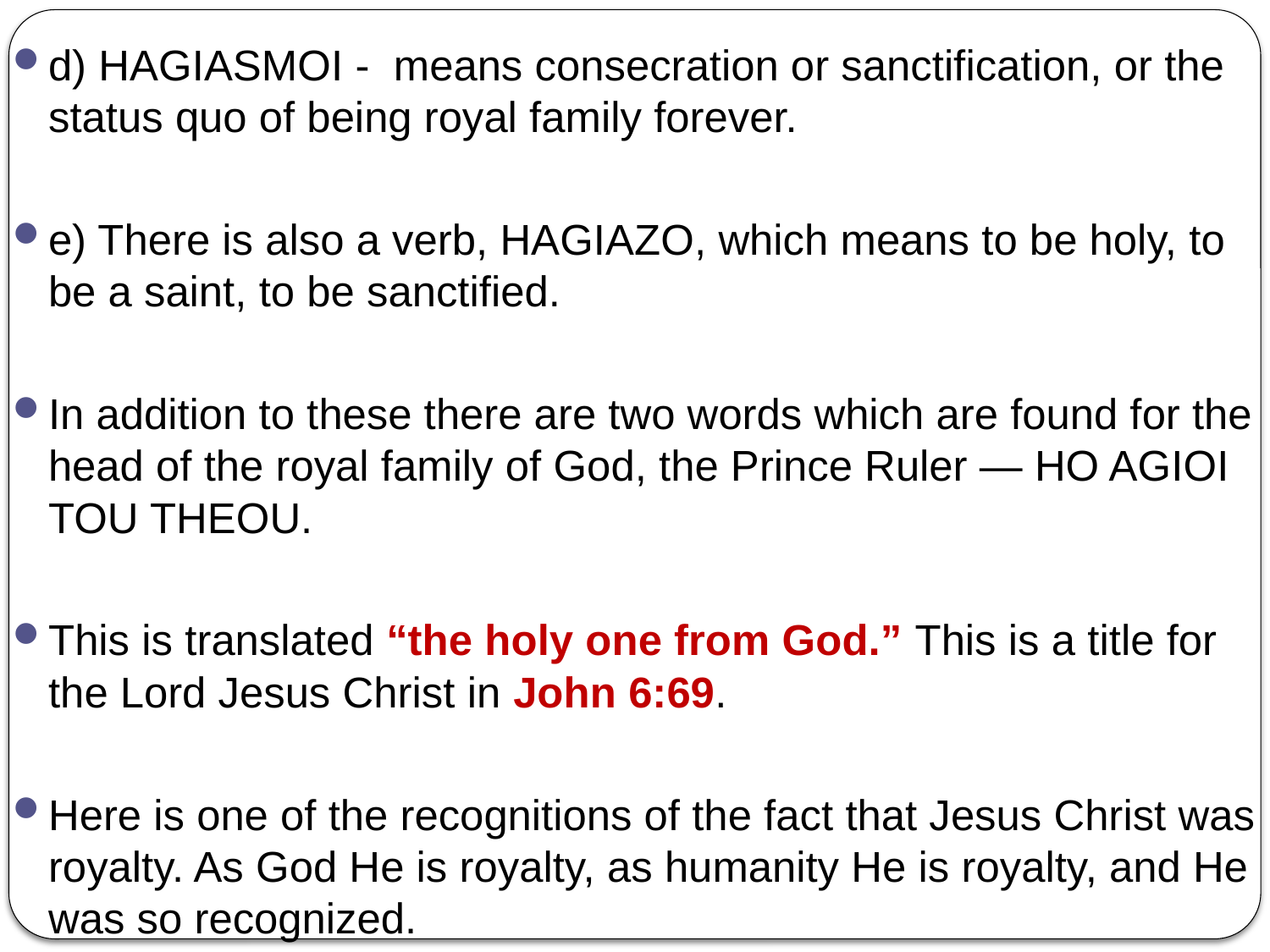

d) HAGIASMOI -  means consecration or sanctification, or the status quo of being royal family forever.

e) There is also a verb, HAGIAZO, which means to be holy, to be a saint, to be sanctified.

In addition to these there are two words which are found for the head of the royal family of God, the Prince Ruler — HO AGIOI TOU THEOU.

This is translated “the holy one from God.” This is a title for the Lord Jesus Christ in John 6:69.

Here is one of the recognitions of the fact that Jesus Christ was royalty. As God He is royalty, as humanity He is royalty, and He was so recognized.